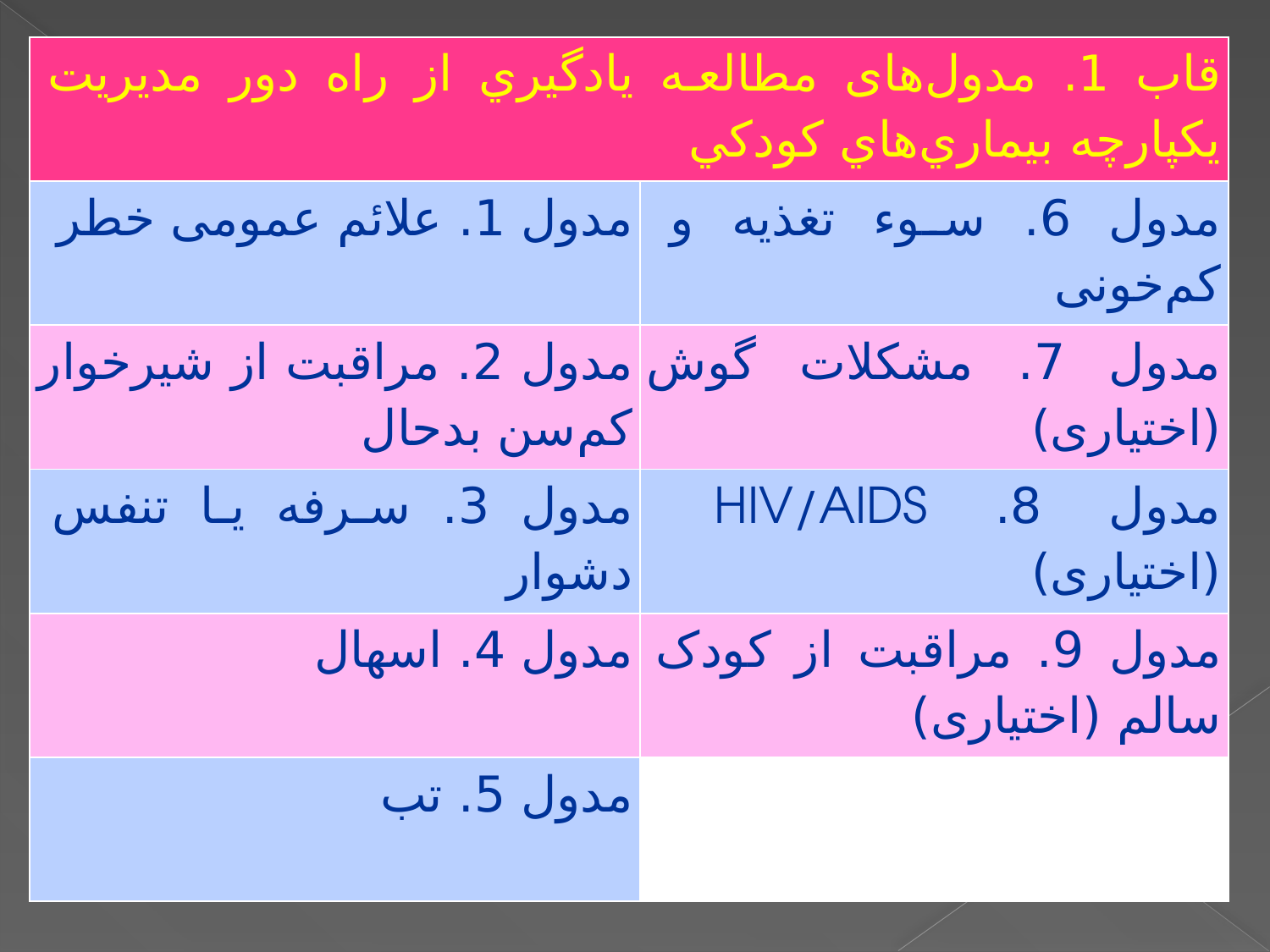

| قاب 1. مدول‌های مطالعه يادگيري از راه دور مديريت يکپارچه بيماري‌هاي کودکي |  |
| --- | --- |
| مدول 1. علائم عمومی خطر | مدول 6. سوء تغذيه و کم‌خونی |
| مدول 2. مراقبت از شيرخوار کم‌سن بدحال | مدول 7. مشکلات گوش (اختياری) |
| مدول 3. سرفه يا تنفس دشوار | مدول 8. HIV/AIDS (اختياری) |
| مدول 4. اسهال | مدول 9. مراقبت از کودک سالم (اختياری) |
| مدول 5. تب |  |
#